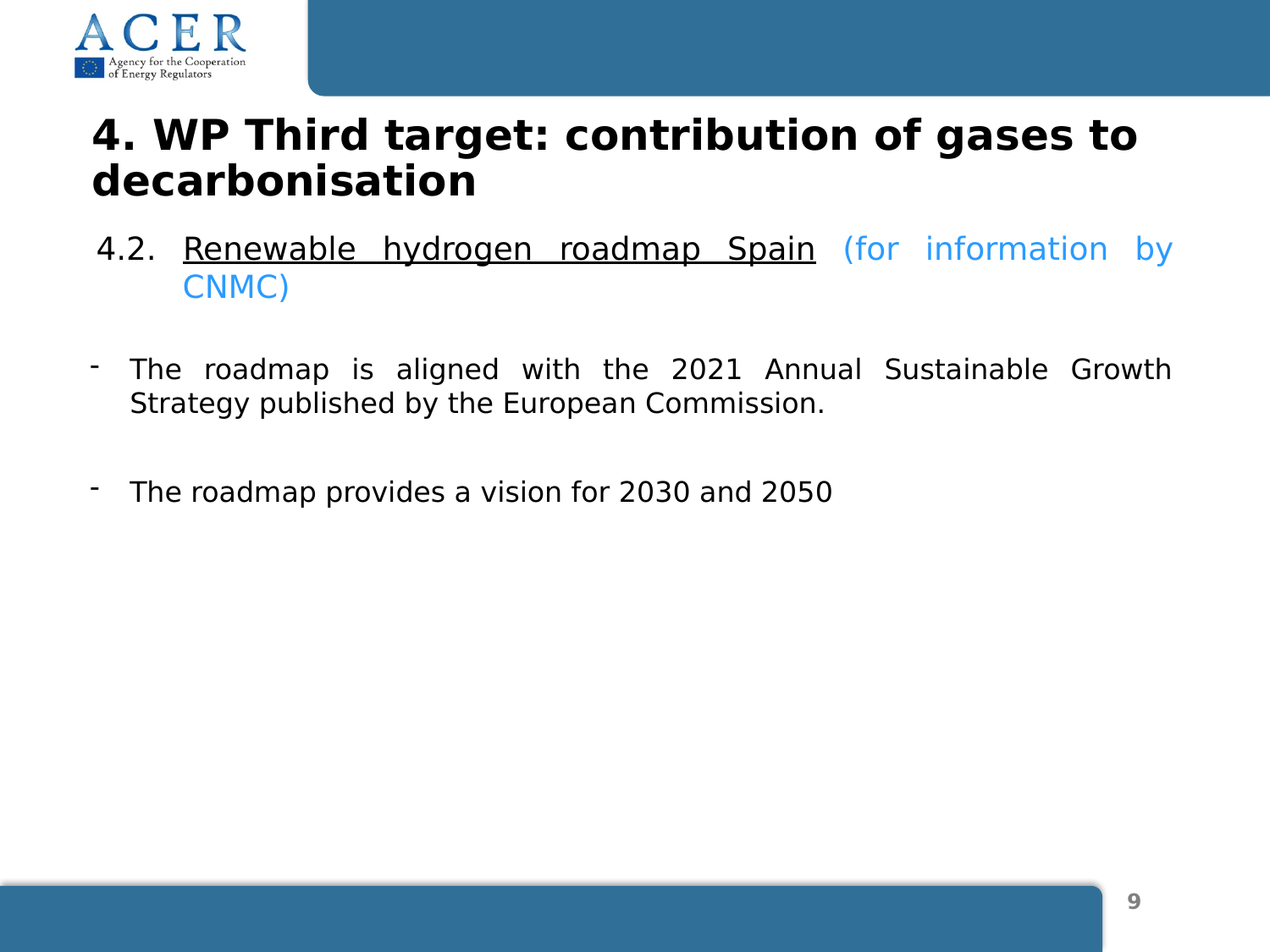

# 4. WP Third target: contribution of gases to decarbonisation
4.2. Renewable hydrogen roadmap Spain (for information by CNMC)
The roadmap is aligned with the 2021 Annual Sustainable Growth Strategy published by the European Commission.

The roadmap provides a vision for 2030 and 2050

9